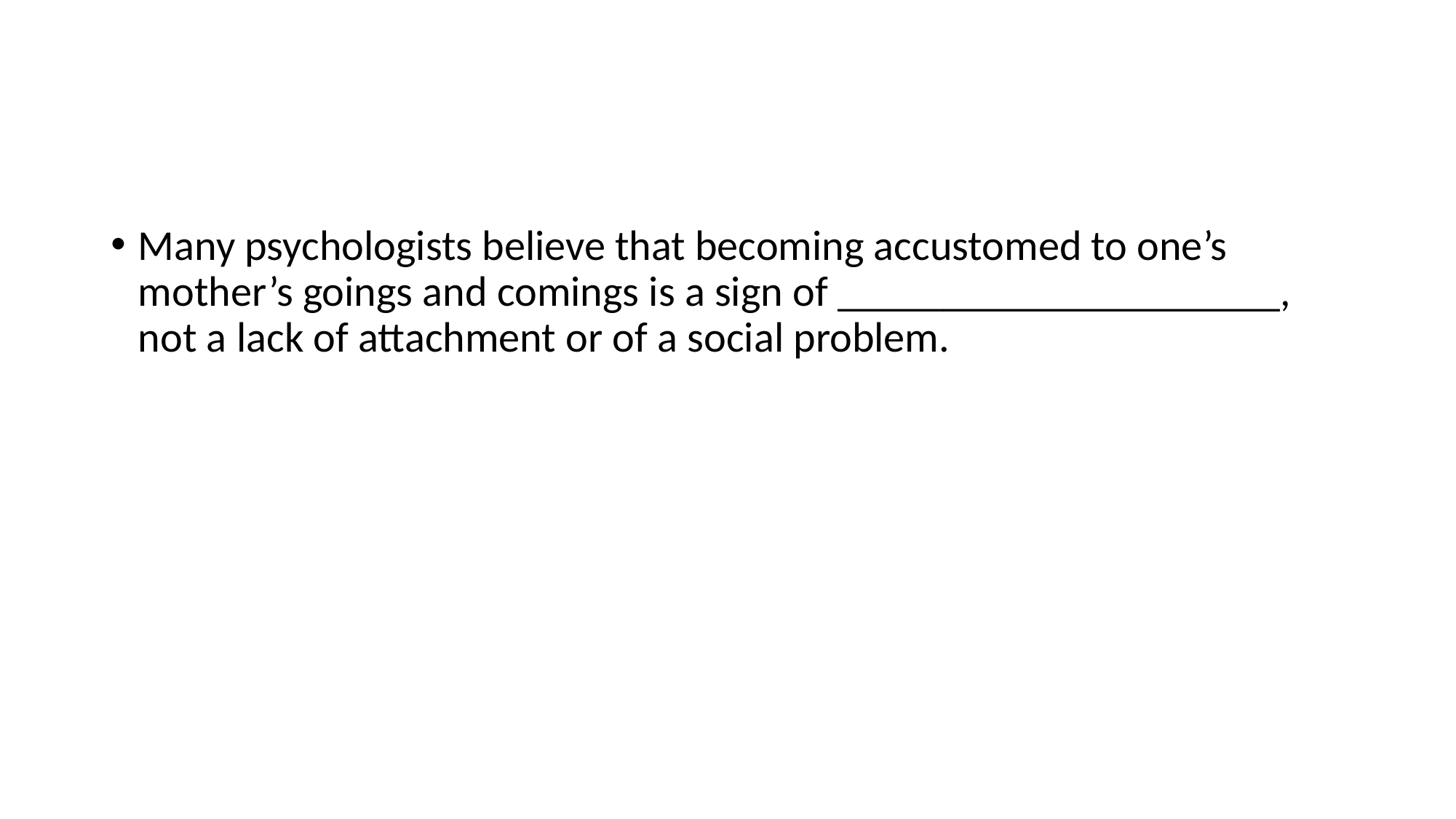

#
Many psychologists believe that becoming accustomed to one’s mother’s goings and comings is a sign of _____________________, not a lack of attachment or of a social problem.